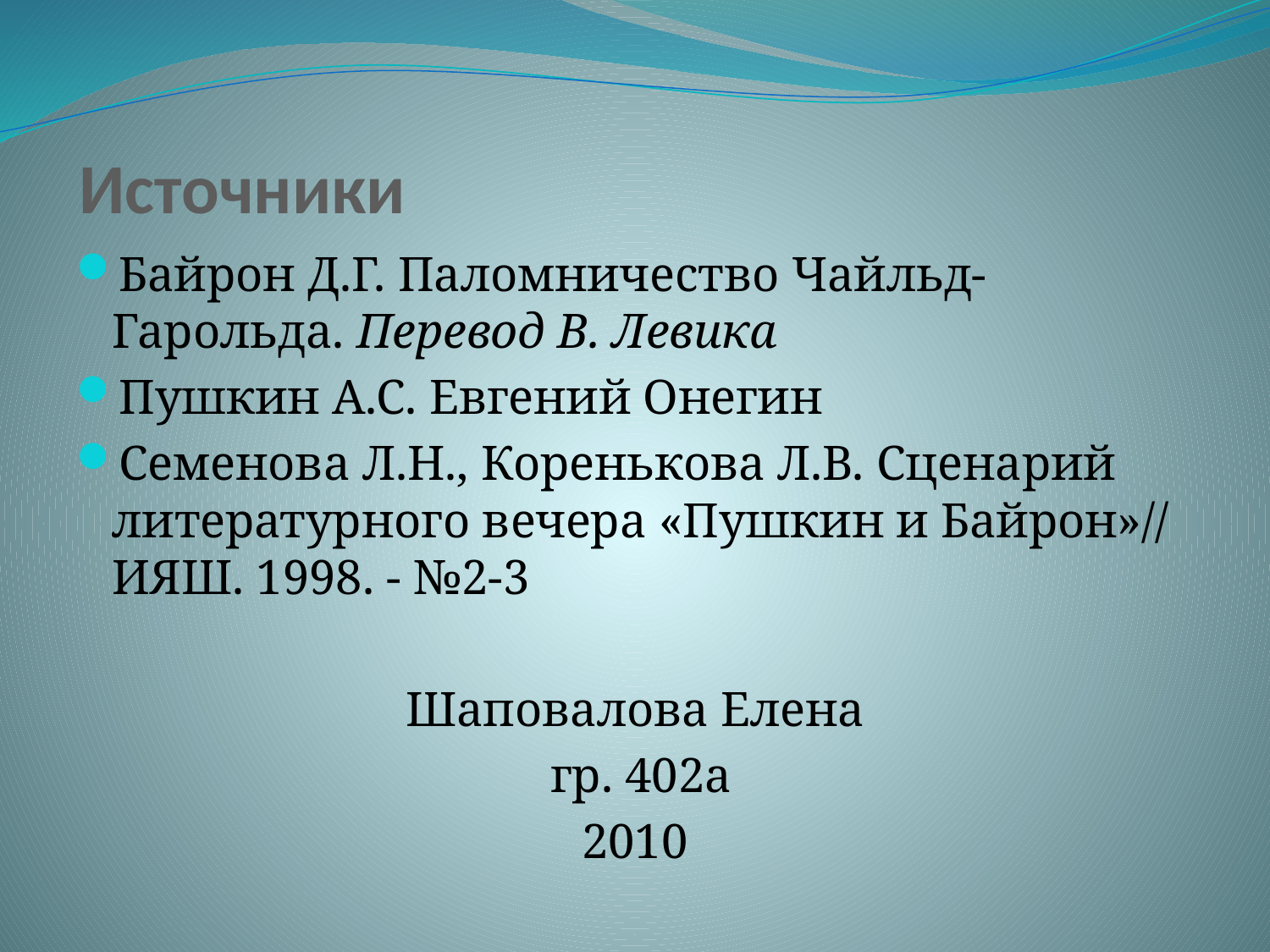

# Источники
Байрон Д.Г. Паломничество Чайльд-Гарольда. Перевод В. Левика
Пушкин А.С. Евгений Онегин
Семенова Л.Н., Коренькова Л.В. Сценарий литературного вечера «Пушкин и Байрон»// ИЯШ. 1998. - №2-3

Шаповалова Елена
 гр. 402а
2010